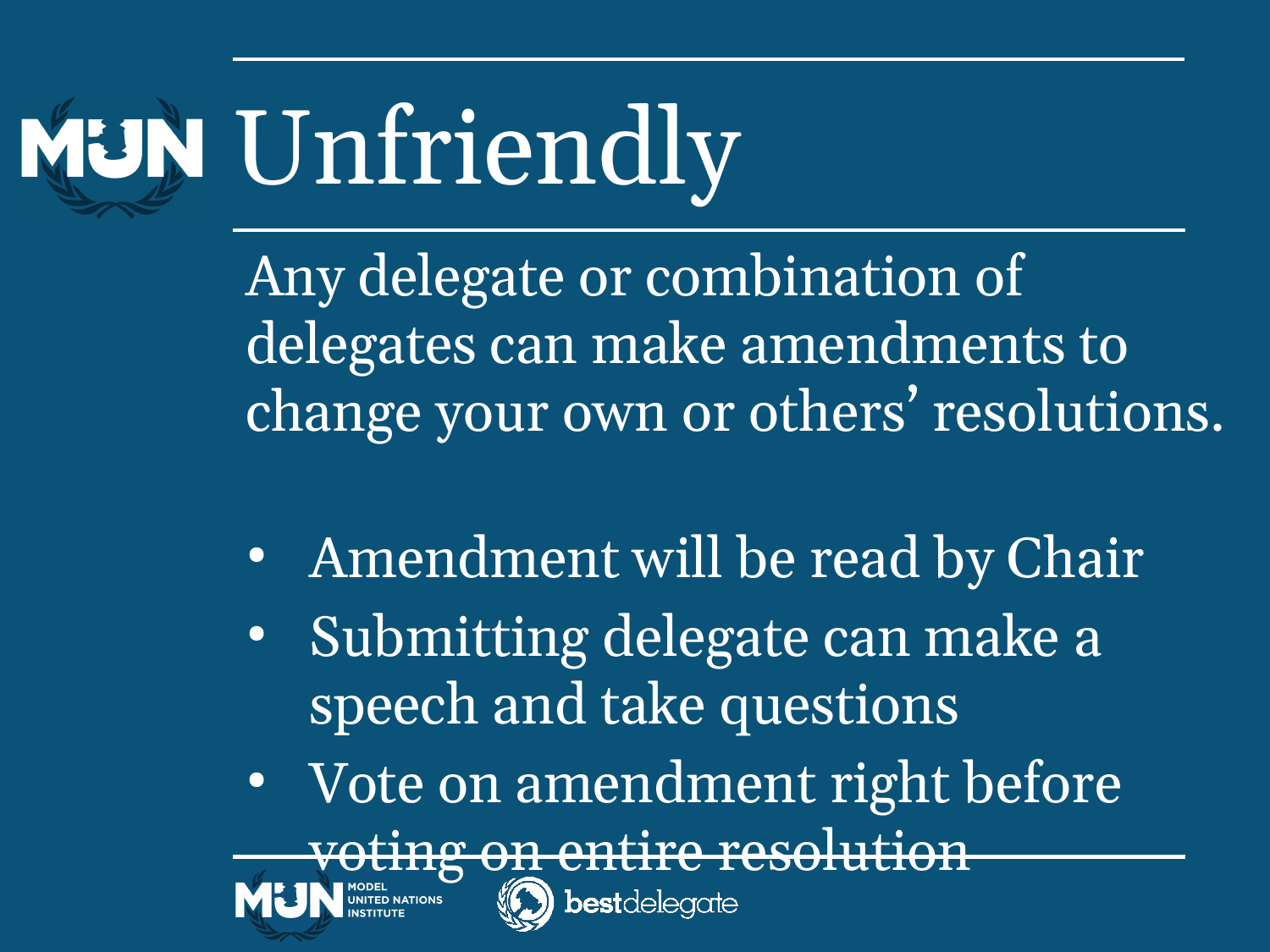

# Unfriendly
Any delegate or combination of delegates can make amendments to change your own or others’ resolutions.
Amendment will be read by Chair
Submitting delegate can make a speech and take questions
Vote on amendment right before voting on entire resolution